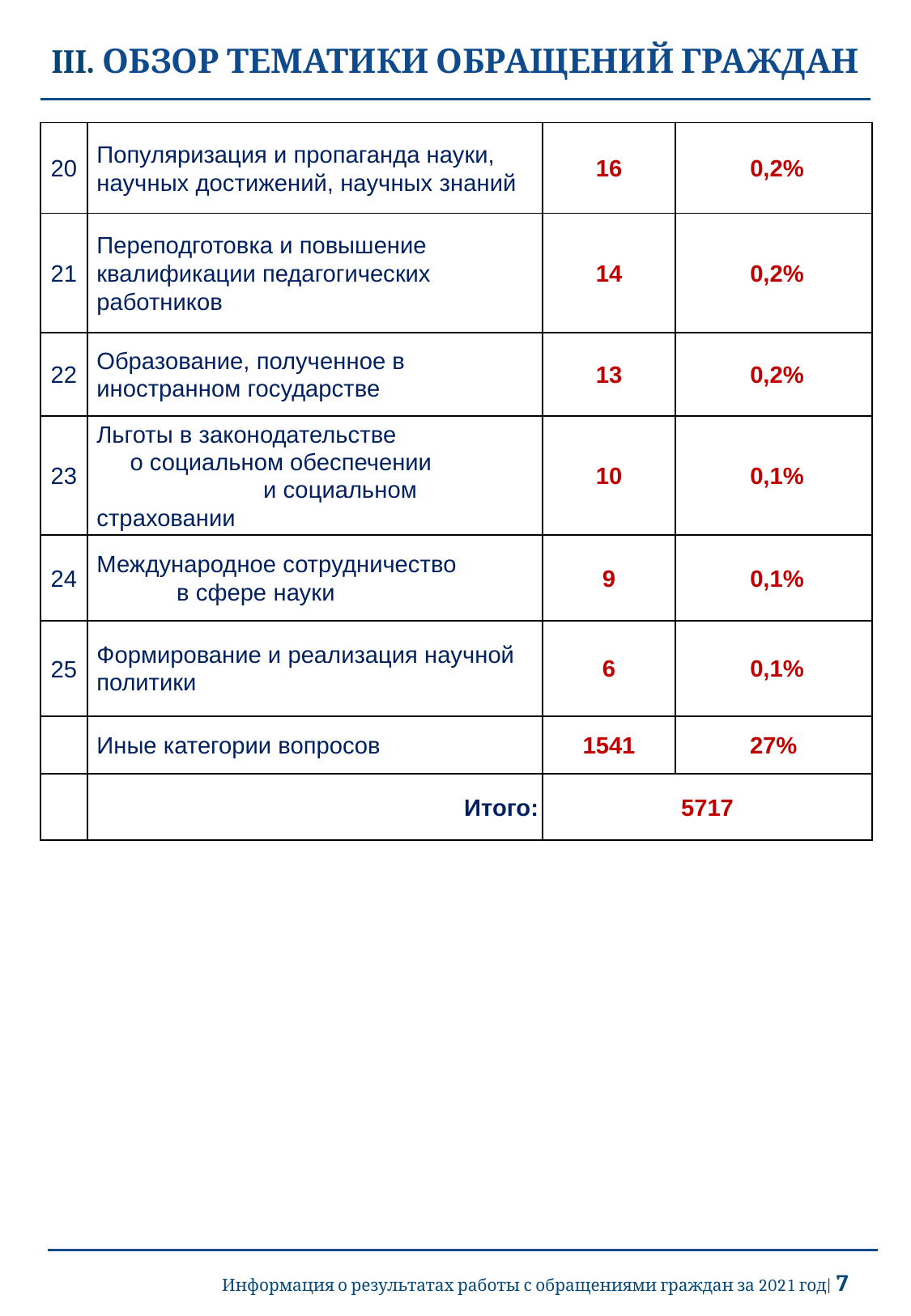

III. ОБЗОР ТЕМАТИКИ ОБРАЩЕНИЙ ГРАЖДАН
| 20 | Популяризация и пропаганда науки, научных достижений, научных знаний | 16 | 0,2% |
| --- | --- | --- | --- |
| 21 | Переподготовка и повышение квалификации педагогических работников | 14 | 0,2% |
| 22 | Образование, полученное в иностранном государстве | 13 | 0,2% |
| 23 | Льготы в законодательстве о социальном обеспечении и социальном страховании | 10 | 0,1% |
| 24 | Международное сотрудничество в сфере науки | 9 | 0,1% |
| 25 | Формирование и реализация научной политики | 6 | 0,1% |
|  | Иные категории вопросов | 1541 | 27% |
|  | Итого: | 5717 |  |

Информация о результатах работы с обращениями граждан за 2021 год| 7